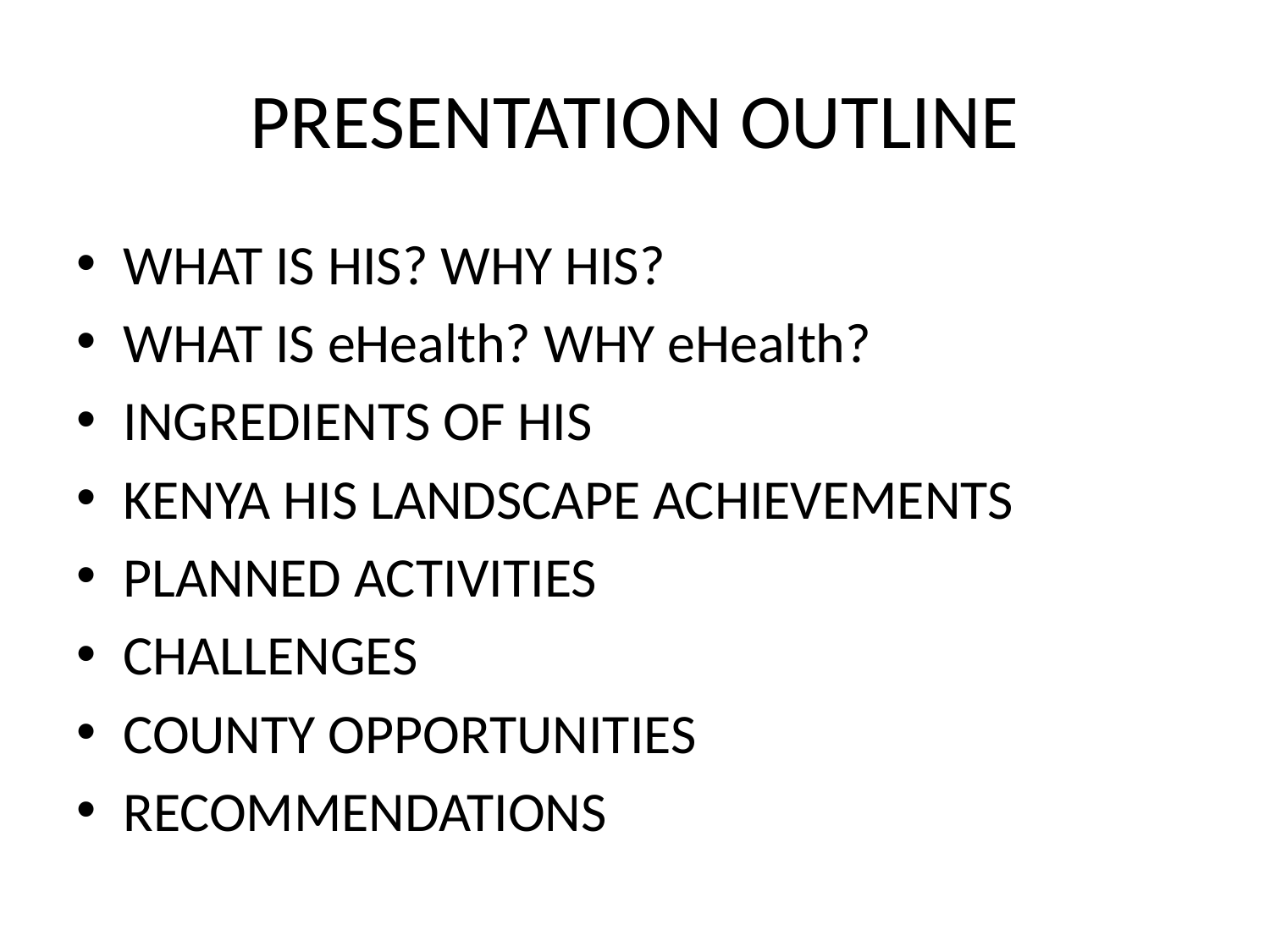

# PRESENTATION OUTLINE
WHAT IS HIS? WHY HIS?
WHAT IS eHealth? WHY eHealth?
INGREDIENTS OF HIS
KENYA HIS LANDSCAPE ACHIEVEMENTS
PLANNED ACTIVITIES
CHALLENGES
COUNTY OPPORTUNITIES
RECOMMENDATIONS